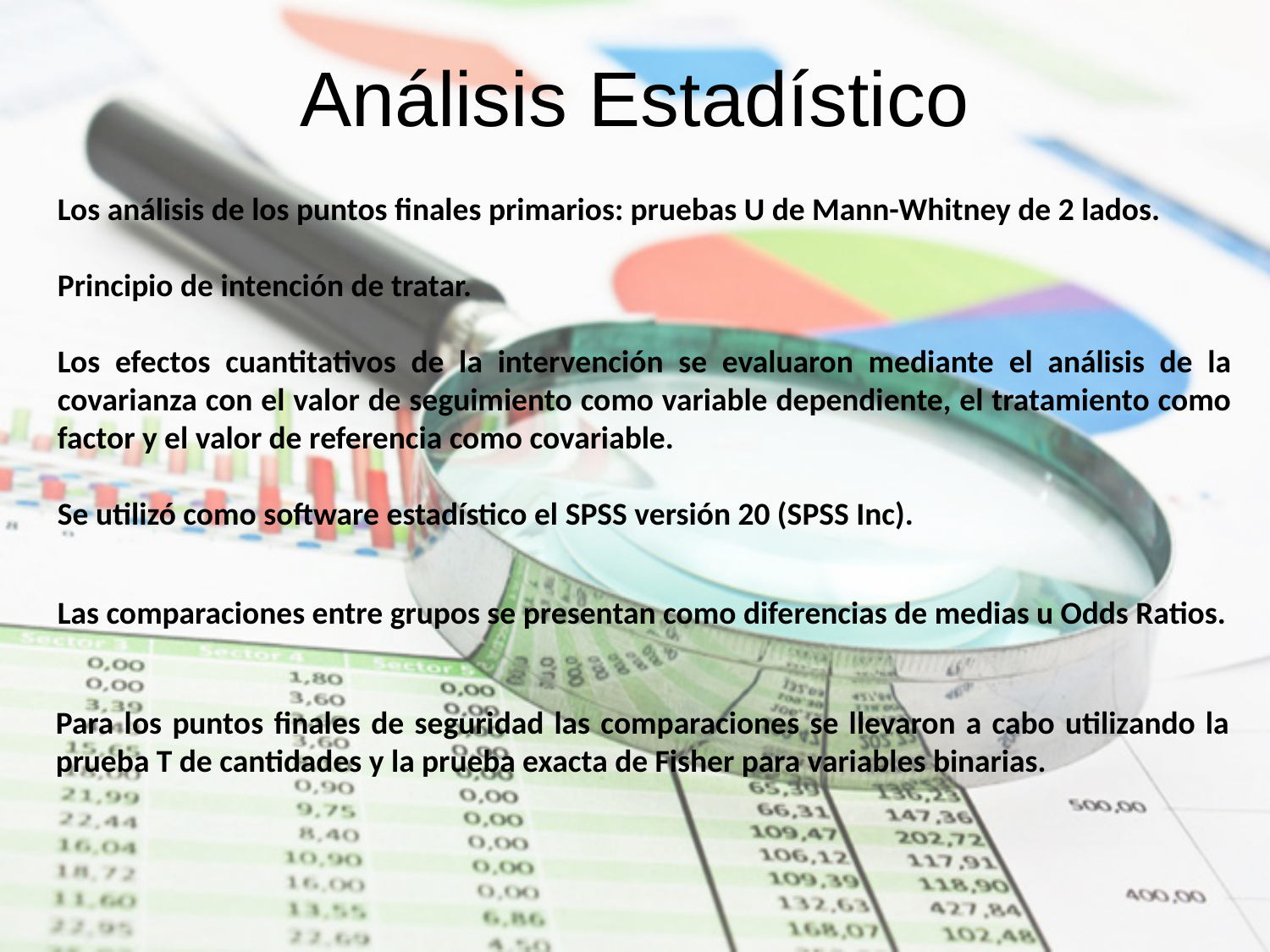

# Análisis Estadístico
Los análisis de los puntos finales primarios: pruebas U de Mann-Whitney de 2 lados.

Principio de intención de tratar.

Los efectos cuantitativos de la intervención se evaluaron mediante el análisis de la covarianza con el valor de seguimiento como variable dependiente, el tratamiento como factor y el valor de referencia como covariable.

Se utilizó como software estadístico el SPSS versión 20 (SPSS Inc).
Las comparaciones entre grupos se presentan como diferencias de medias u Odds Ratios.
Para los puntos finales de seguridad las comparaciones se llevaron a cabo utilizando la prueba T de cantidades y la prueba exacta de Fisher para variables binarias.